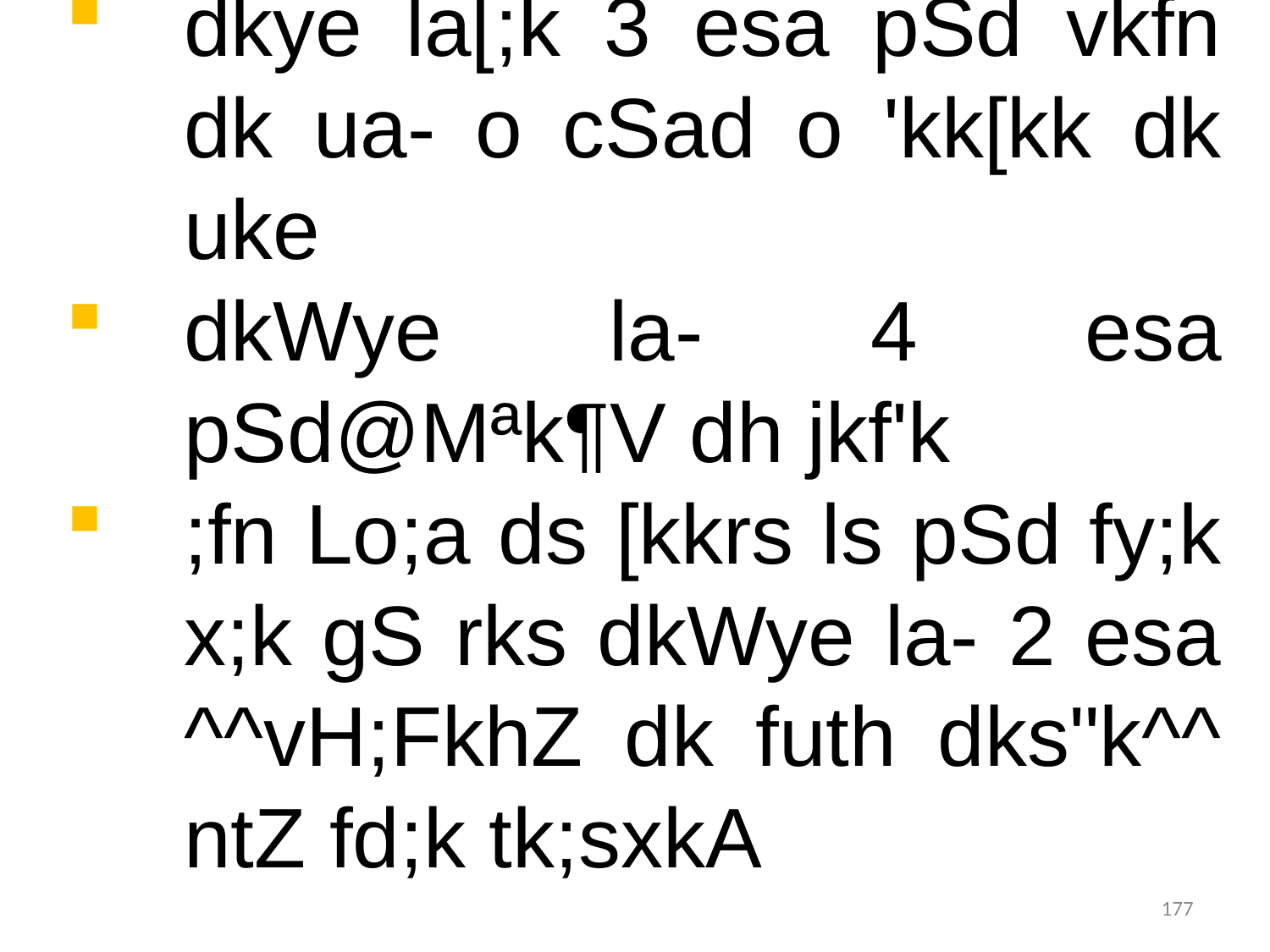

dkye la[;k 3 esa pSd vkfn dk ua- o cSad o 'kk[kk dk uke
dkWye la- 4 esa pSd@Mªk¶V dh jkf'k
;fn Lo;a ds [kkrs ls pSd fy;k x;k gS rks dkWye la- 2 esa ^^vH;FkhZ dk futh dks"k^^ ntZ fd;k tk;sxkA

177